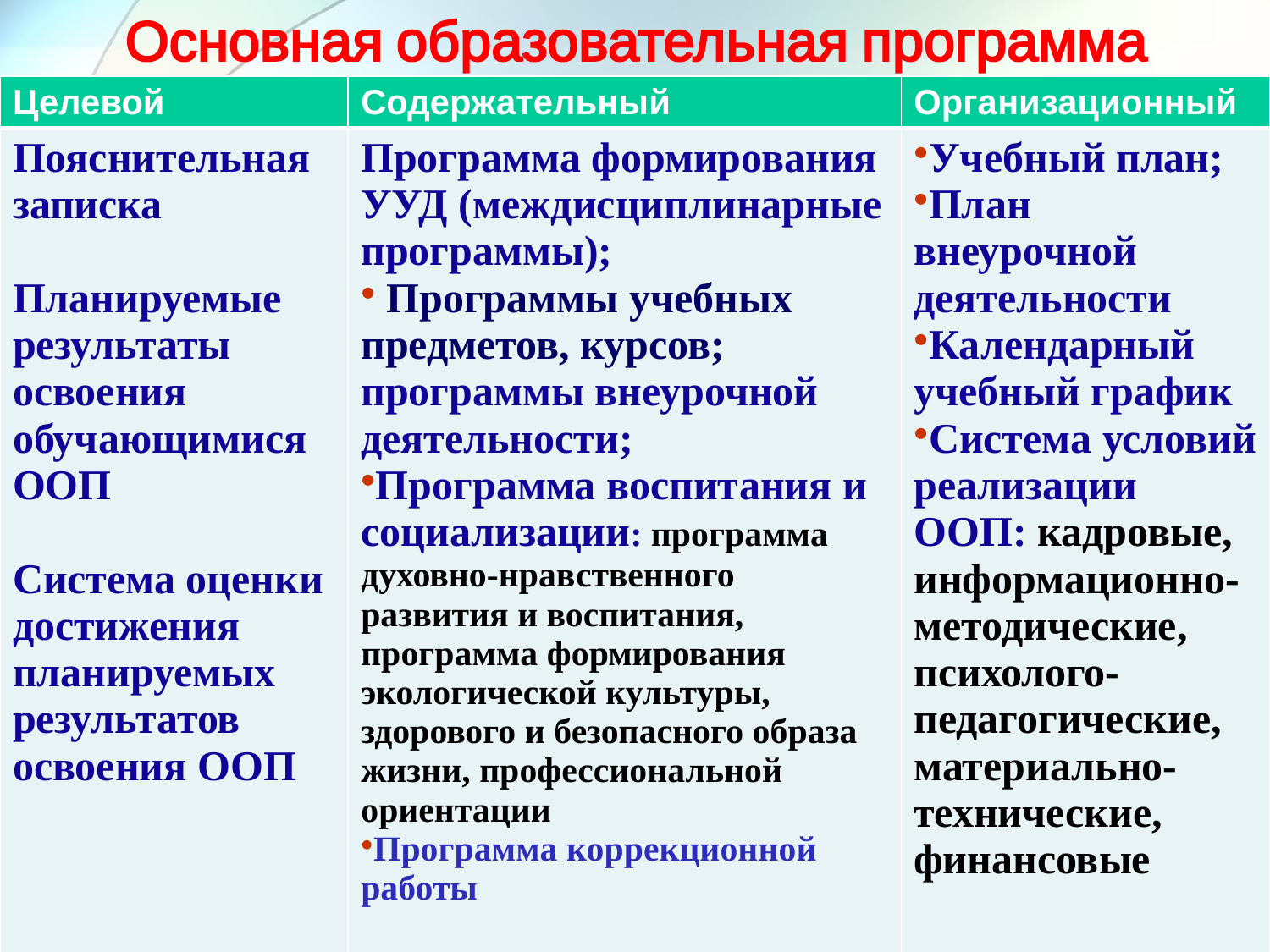

# Основная образовательная программа
| Целевой | Содержательный | Организационный |
| --- | --- | --- |
| Пояснительная записка Планируемые результаты освоения обучающимися ООП Система оценки достижения планируемых результатов освоения ООП | Программа формирования УУД (междисциплинарные программы); Программы учебных предметов, курсов; программы внеурочной деятельности; Программа воспитания и социализации: программа духовно-нравственного развития и воспитания, программа формирования экологической культуры, здорового и безопасного образа жизни, профессиональной ориентации Программа коррекционной работы | Учебный план; План внеурочной деятельности Календарный учебный график Система условий реализации ООП: кадровые, информационно-методические, психолого-педагогические, материально-технические, финансовые |